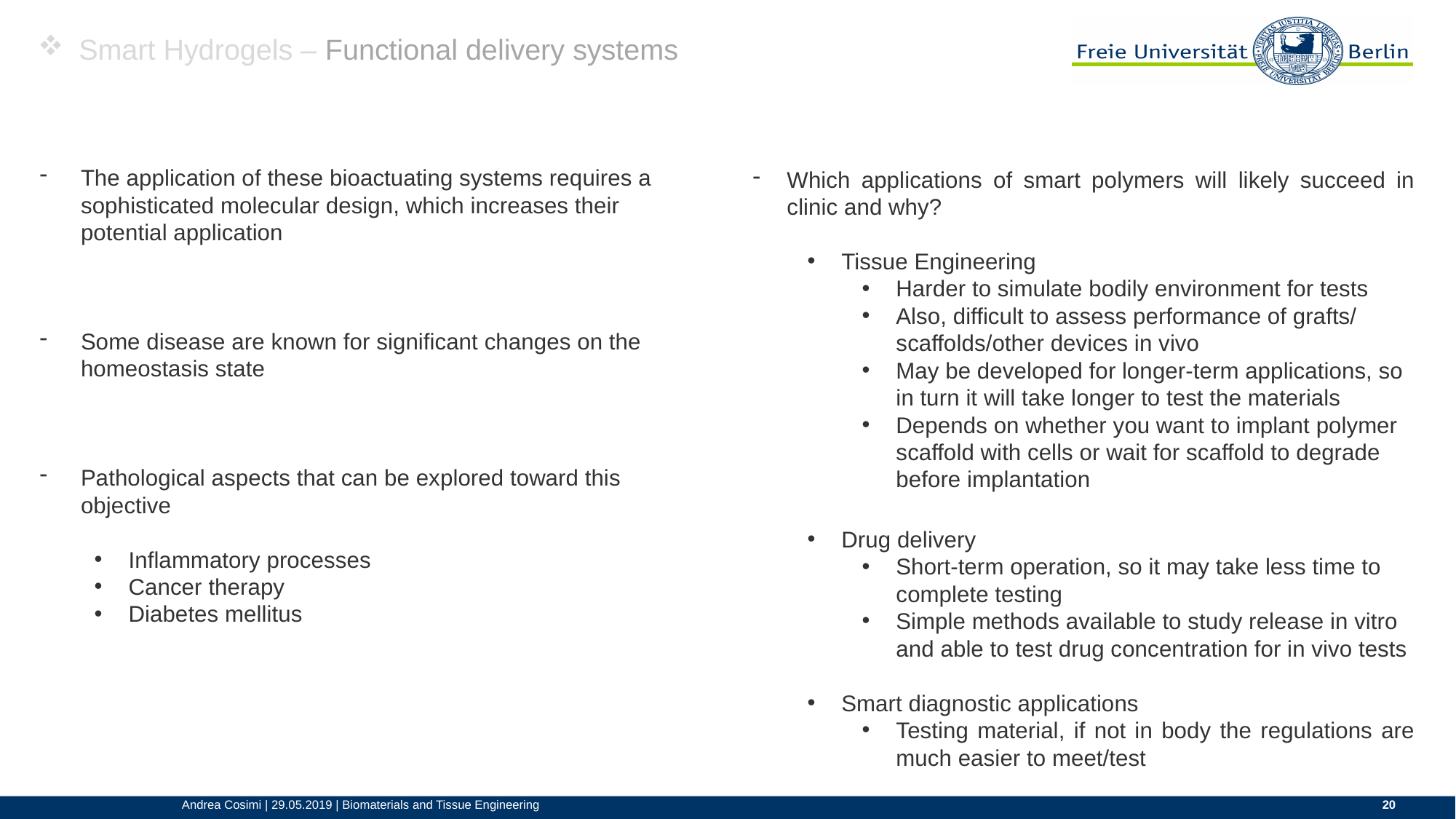

Smart Hydrogels – Functional delivery systems

The application of these bioactuating systems requires a sophisticated molecular design, which increases their potential application

Some disease are known for significant changes on the homeostasis state

Pathological aspects that can be explored toward this objective

Inflammatory processes
Cancer therapy
Diabetes mellitus

Which applications of smart polymers will likely succeed in clinic and why?

Tissue Engineering
Harder to simulate bodily environment for tests
Also, difficult to assess performance of grafts/ scaffolds/other devices in vivo
May be developed for longer-term applications, so in turn it will take longer to test the materials
Depends on whether you want to implant polymer scaffold with cells or wait for scaffold to degrade before implantation
Drug delivery
Short-term operation, so it may take less time to complete testing
Simple methods available to study release in vitro and able to test drug concentration for in vivo tests

Smart diagnostic applications
Testing material, if not in body the regulations are much easier to meet/test

Andrea Cosimi | 29.05.2019 | Biomaterials and Tissue Engineering